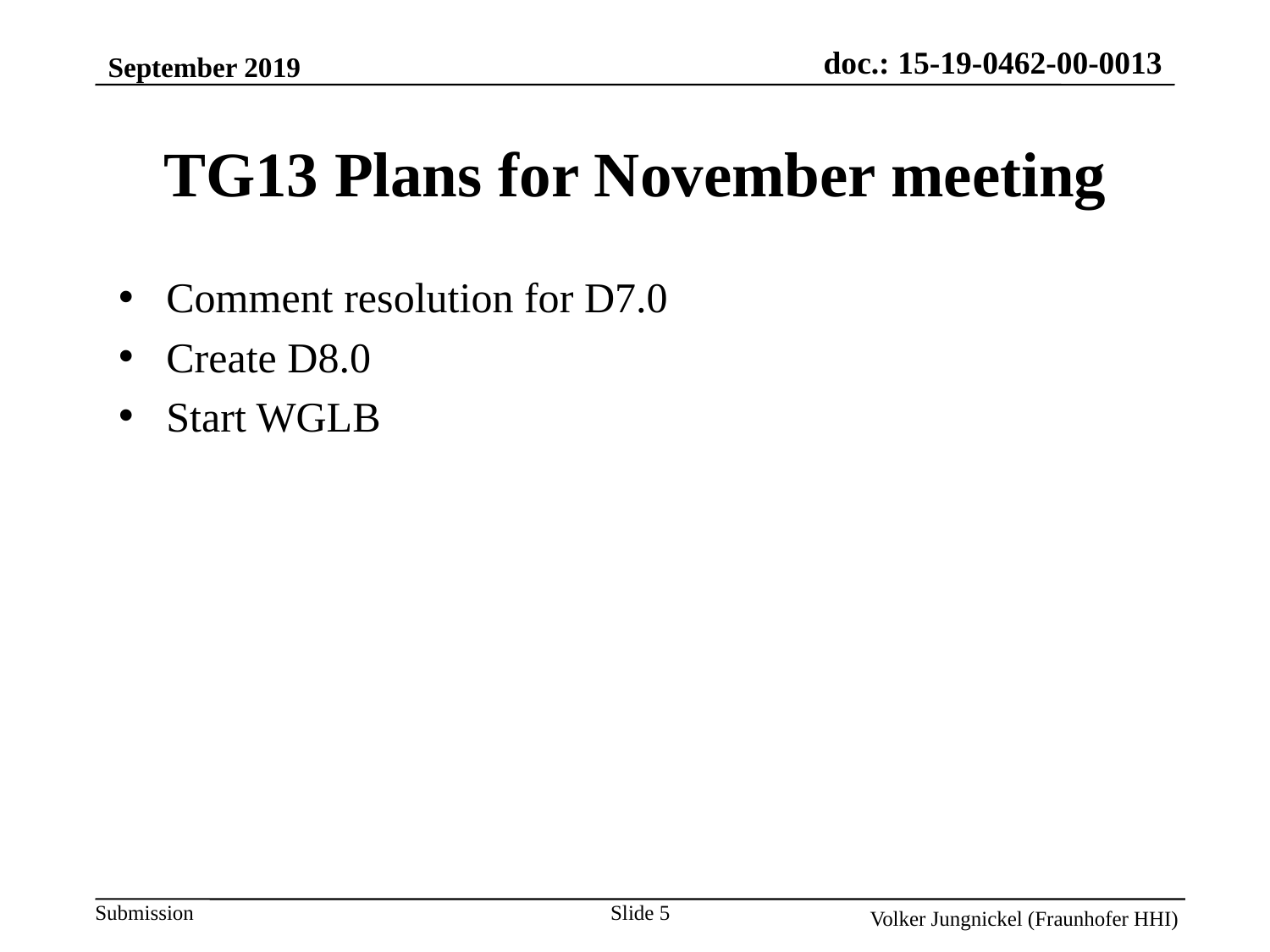

September 2019
TG13 Plans for November meeting
Comment resolution for D7.0
Create D8.0
Start WGLB
Slide 5
Volker Jungnickel (Fraunhofer HHI)